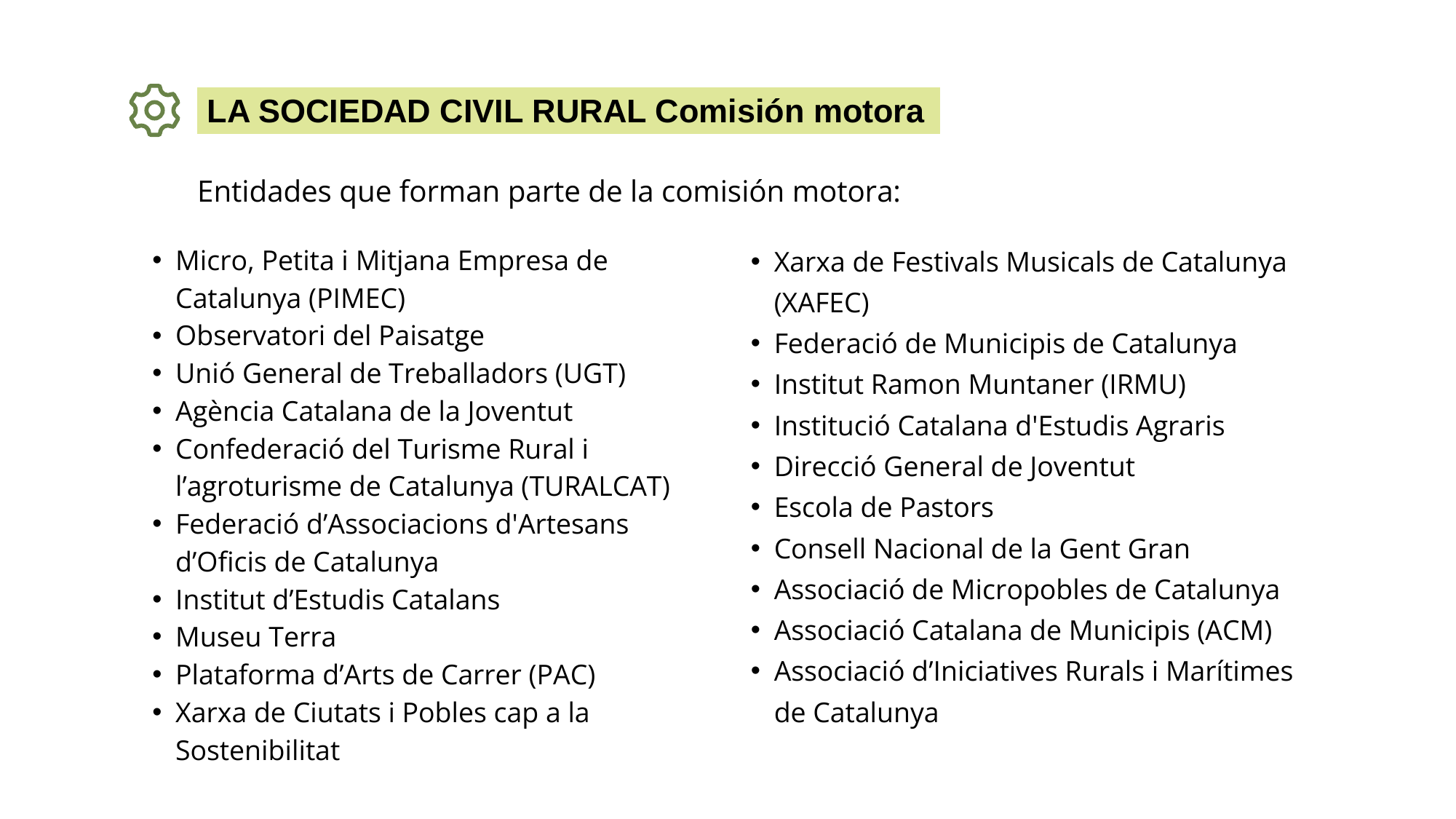

LA SOCIEDAD CIVIL RURAL Comisión motora

Entidades que forman parte de la comisión motora:
Xarxa de Festivals Musicals de Catalunya (XAFEC)
Federació de Municipis de Catalunya
Institut Ramon Muntaner (IRMU)
Institució Catalana d'Estudis Agraris
Direcció General de Joventut
Escola de Pastors
Consell Nacional de la Gent Gran
Associació de Micropobles de Catalunya
Associació Catalana de Municipis (ACM)
Associació d’Iniciatives Rurals i Marítimes de Catalunya

Micro, Petita i Mitjana Empresa de Catalunya (PIMEC)
Observatori del Paisatge
Unió General de Treballadors (UGT)
Agència Catalana de la Joventut
Confederació del Turisme Rural i l’agroturisme de Catalunya (TURALCAT)
Federació d’Associacions d'Artesans d’Oficis de Catalunya
Institut d’Estudis Catalans
Museu Terra
Plataforma d’Arts de Carrer (PAC)
Xarxa de Ciutats i Pobles cap a la Sostenibilitat